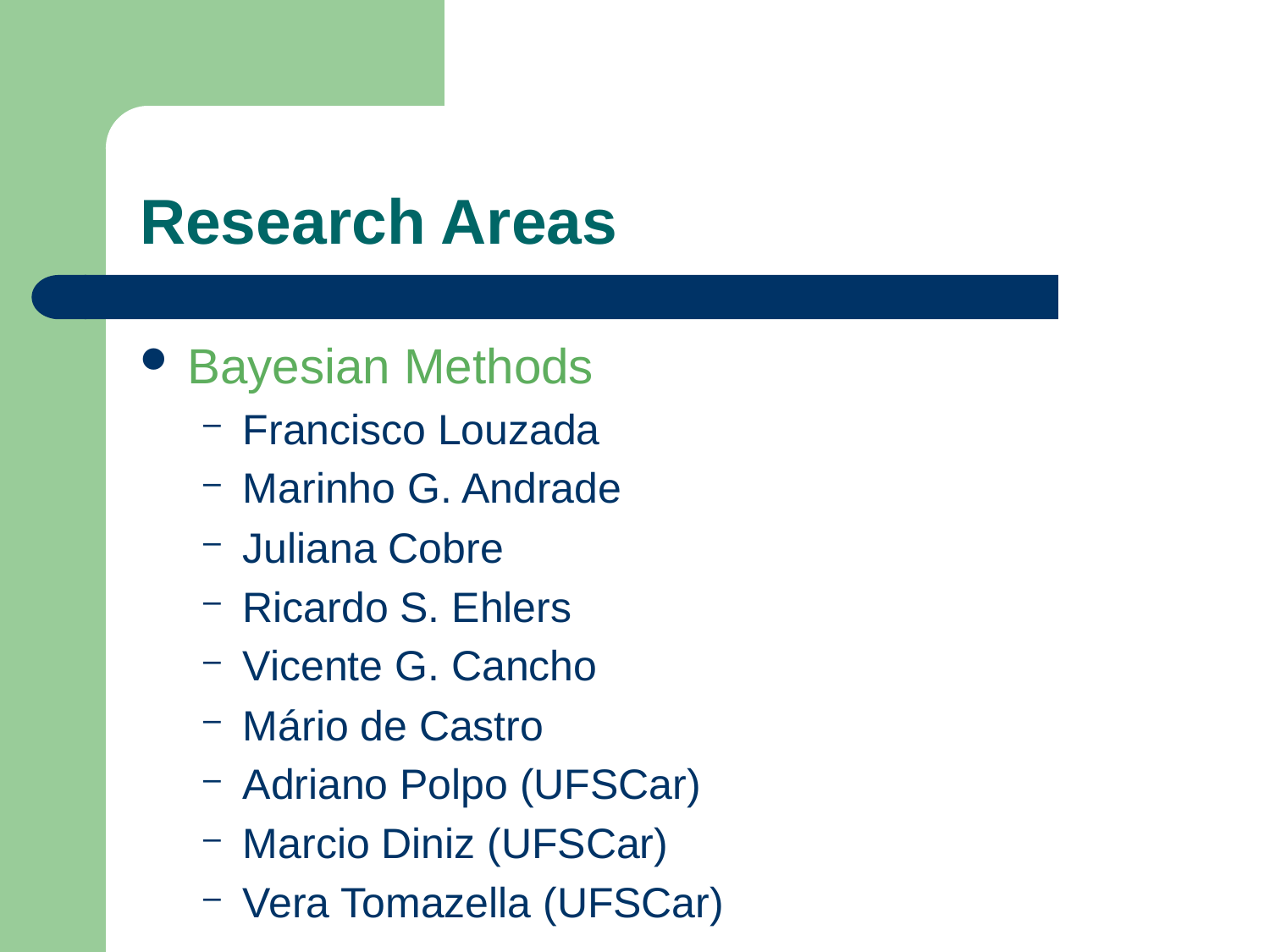

# Research Areas
Bayesian Methods
Francisco Louzada
Marinho G. Andrade
Juliana Cobre
Ricardo S. Ehlers
Vicente G. Cancho
Mário de Castro
Adriano Polpo (UFSCar)
Marcio Diniz (UFSCar)
Vera Tomazella (UFSCar)